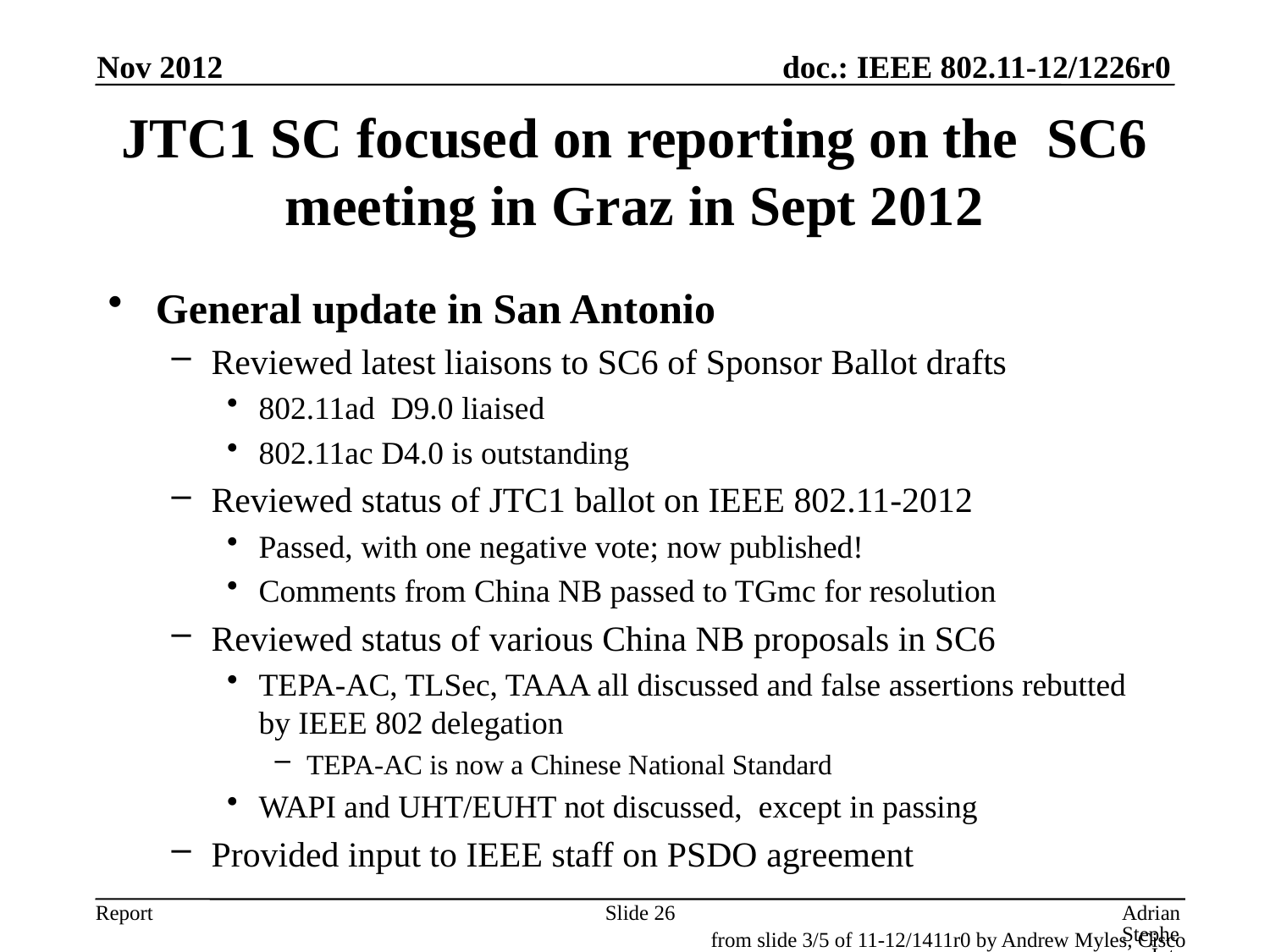

Nov 2012
# JTC1 SC focused on reporting on the  SC6 meeting in Graz in Sept 2012
General update in San Antonio
Reviewed latest liaisons to SC6 of Sponsor Ballot drafts
802.11ad  D9.0 liaised
802.11ac D4.0 is outstanding
Reviewed status of JTC1 ballot on IEEE 802.11-2012
Passed, with one negative vote; now published!
Comments from China NB passed to TGmc for resolution
Reviewed status of various China NB proposals in SC6
TEPA-AC, TLSec, TAAA all discussed and false assertions rebutted by IEEE 802 delegation
TEPA-AC is now a Chinese National Standard
WAPI and UHT/EUHT not discussed,  except in passing
Provided input to IEEE staff on PSDO agreement
Slide 26
Adrian Stephens, Intel Corporation
from slide 3/5 of 11-12/1411r0 by Andrew Myles, Cisco